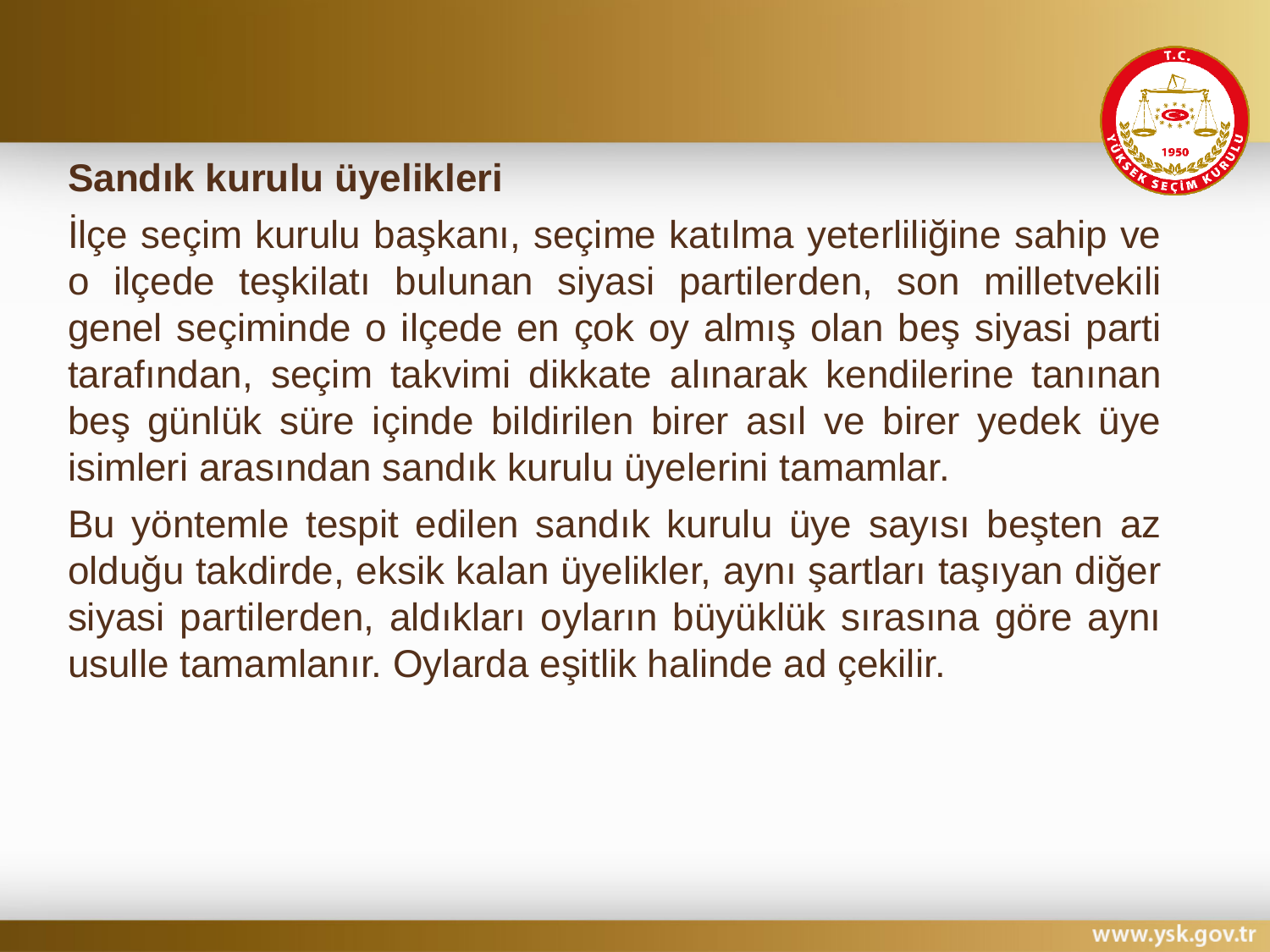

#
Sandık kurulu üyelikleri
İlçe seçim kurulu başkanı, seçime katılma yeterliliğine sahip ve o ilçede teşkilatı bulunan siyasi partilerden, son milletvekili genel seçiminde o ilçede en çok oy almış olan beş siyasi parti tarafından, seçim takvimi dikkate alınarak kendilerine tanınan beş günlük süre içinde bildirilen birer asıl ve birer yedek üye isimleri arasından sandık kurulu üyelerini tamamlar.
Bu yöntemle tespit edilen sandık kurulu üye sayısı beşten az olduğu takdirde, eksik kalan üyelikler, aynı şartları taşıyan diğer siyasi partilerden, aldıkları oyların büyüklük sırasına göre aynı usulle tamamlanır. Oylarda eşitlik halinde ad çekilir.